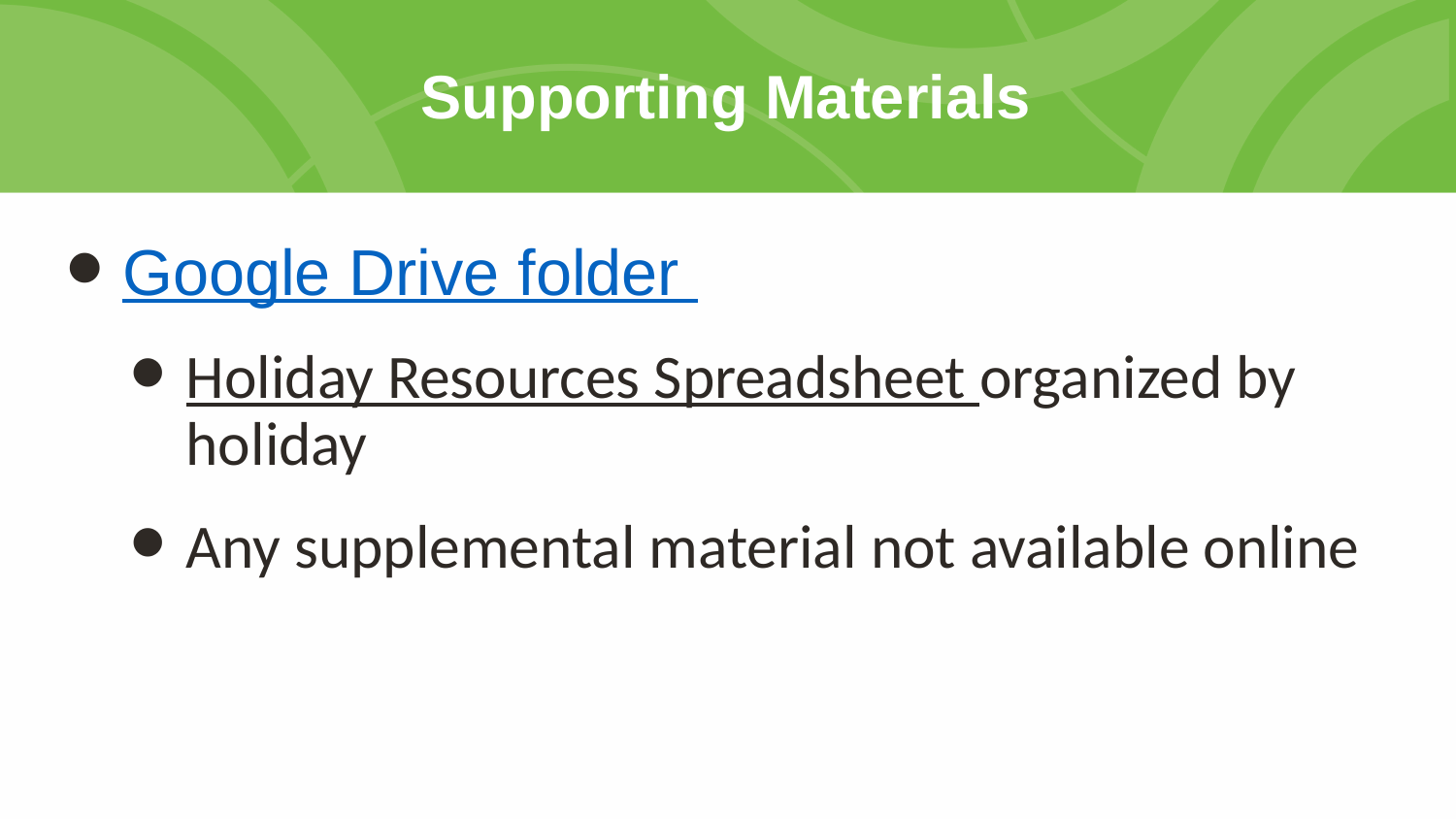

# Supporting Materials
Google Drive folder
Holiday Resources Spreadsheet organized by holiday
Any supplemental material not available online